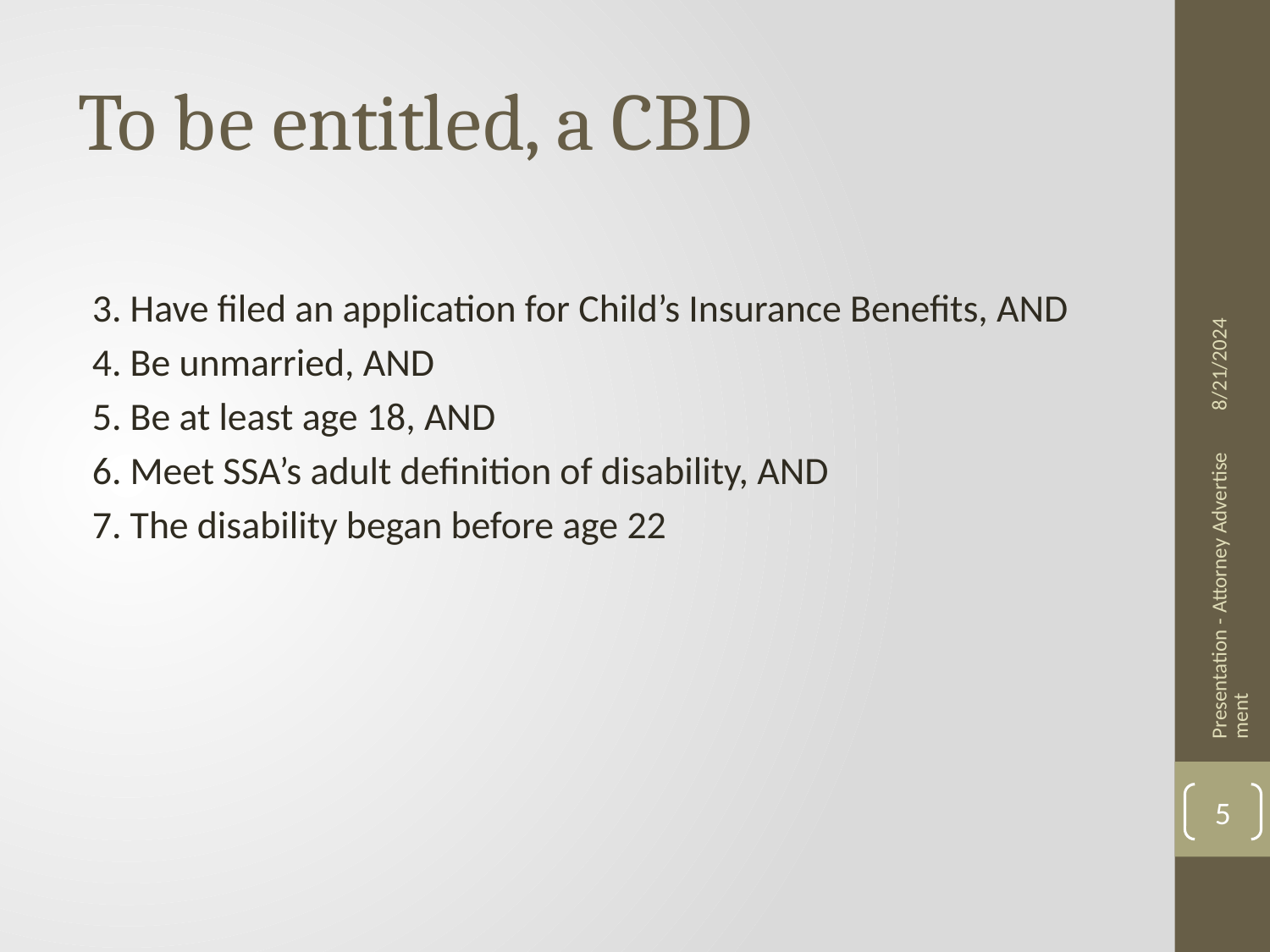

# To be entitled, a CBD

3. Have filed an application for Child’s Insurance Benefits, AND
4. Be unmarried, AND
5. Be at least age 18, AND
6. Meet SSA’s adult definition of disability, AND
7. The disability began before age 22
8/21/2024
Presentation - Attorney Advertisement
5